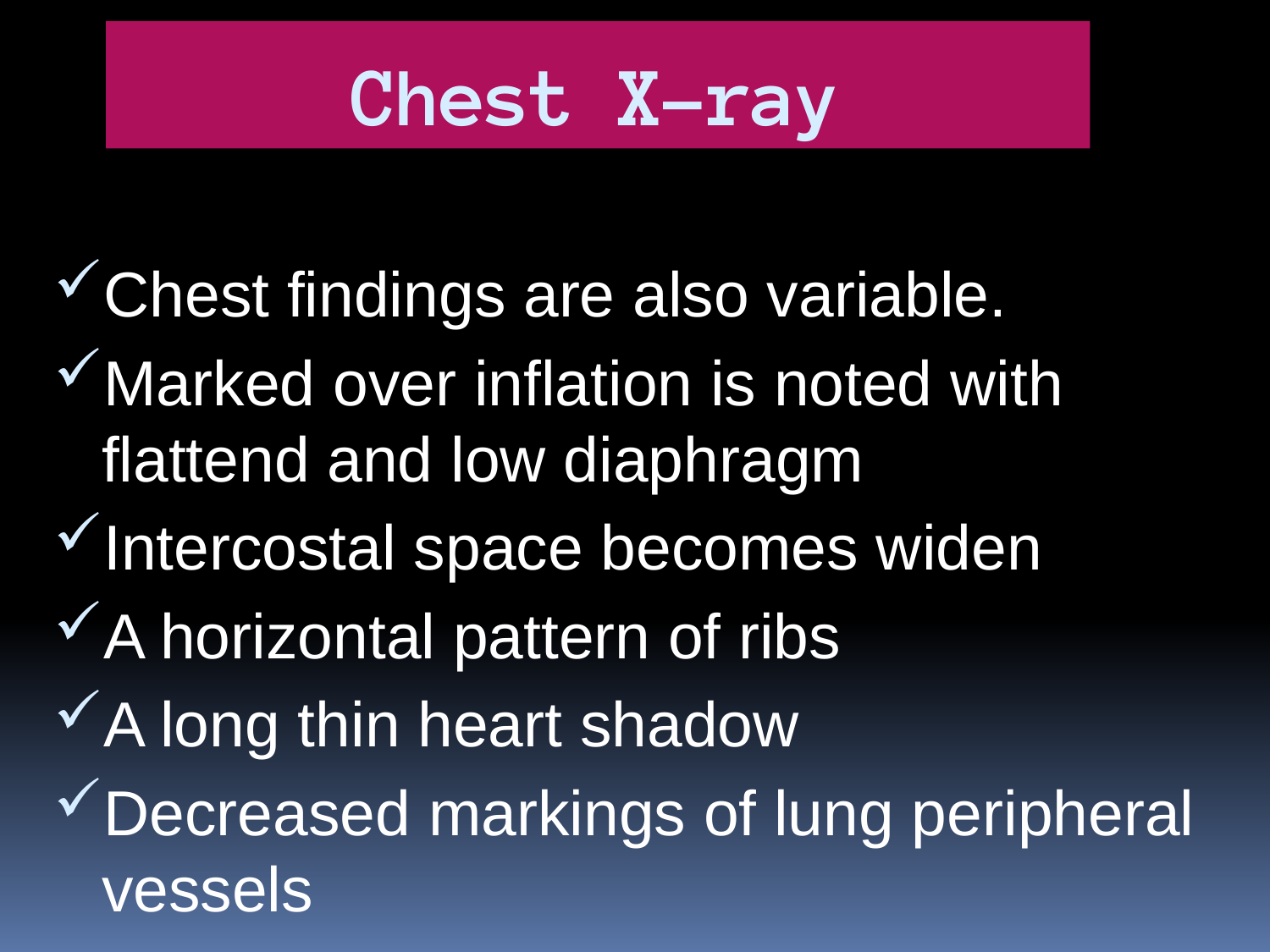

Chest X-ray

Chest findings are also variable.
Marked over inflation is noted with flattend and low diaphragm
Intercostal space becomes widen
A horizontal pattern of ribs
A long thin heart shadow
Decreased markings of lung peripheral vessels